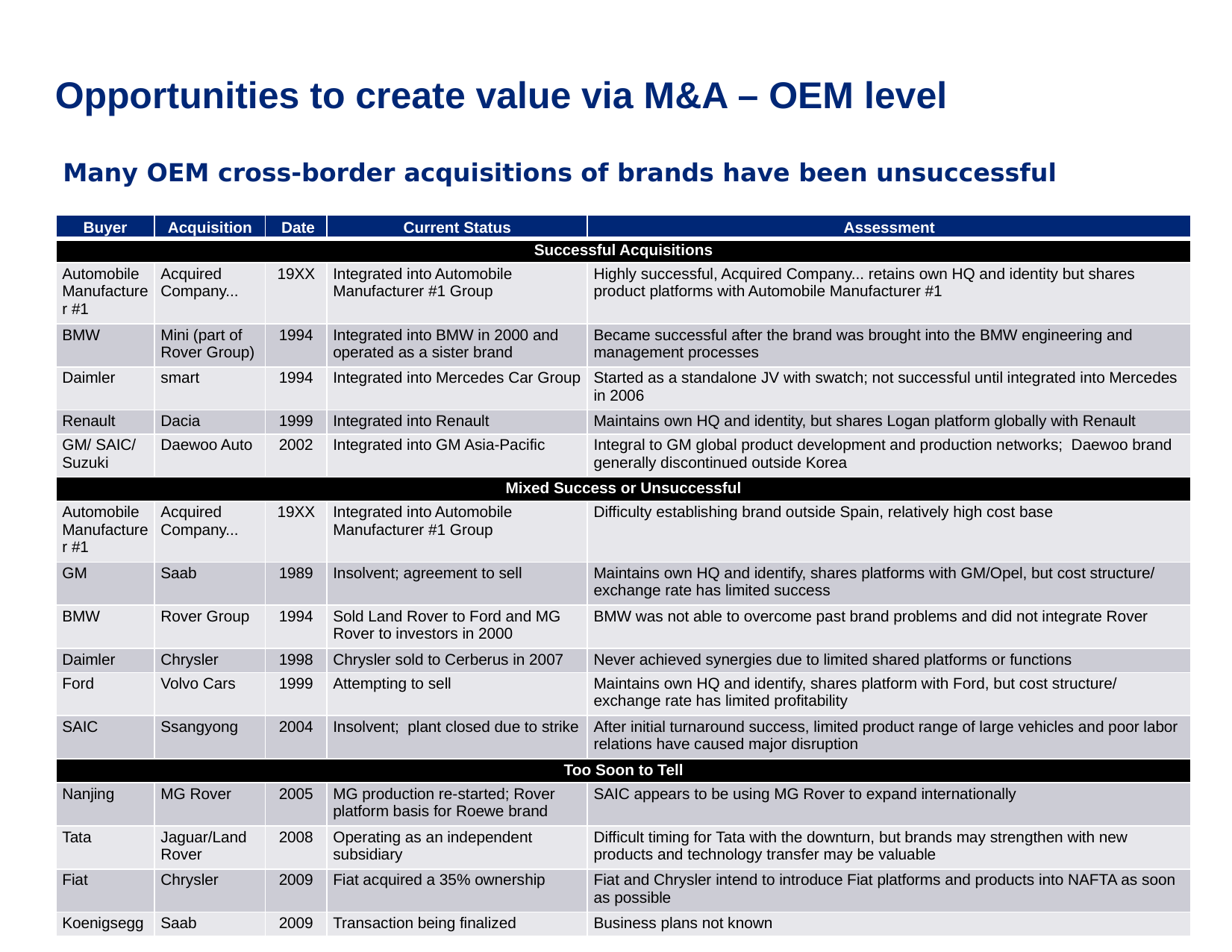

# Opportunities to create value via M&A – OEM level
Many OEM cross-border acquisitions of brands have been unsuccessful
| Buyer | Acquisition | Date | Current Status | Assessment |
| --- | --- | --- | --- | --- |
| Successful Acquisitions |  |  |  |  |
| Automobile Manufacturer #1 | Acquired Company... | 19XX | Integrated into Automobile Manufacturer #1 Group | Highly successful, Acquired Company... retains own HQ and identity but shares product platforms with Automobile Manufacturer #1 |
| BMW | Mini (part of Rover Group) | 1994 | Integrated into BMW in 2000 and operated as a sister brand | Became successful after the brand was brought into the BMW engineering and management processes |
| Daimler | smart | 1994 | Integrated into Mercedes Car Group | Started as a standalone JV with swatch; not successful until integrated into Mercedes in 2006 |
| Renault | Dacia | 1999 | Integrated into Renault | Maintains own HQ and identity, but shares Logan platform globally with Renault |
| GM/ SAIC/ Suzuki | Daewoo Auto | 2002 | Integrated into GM Asia-Pacific | Integral to GM global product development and production networks; Daewoo brand generally discontinued outside Korea |
| Mixed Success or Unsuccessful |  |  |  |  |
| Automobile Manufacturer #1 | Acquired Company... | 19XX | Integrated into Automobile Manufacturer #1 Group | Difficulty establishing brand outside Spain, relatively high cost base |
| GM | Saab | 1989 | Insolvent; agreement to sell | Maintains own HQ and identify, shares platforms with GM/Opel, but cost structure/ exchange rate has limited success |
| BMW | Rover Group | 1994 | Sold Land Rover to Ford and MG Rover to investors in 2000 | BMW was not able to overcome past brand problems and did not integrate Rover |
| Daimler | Chrysler | 1998 | Chrysler sold to Cerberus in 2007 | Never achieved synergies due to limited shared platforms or functions |
| Ford | Volvo Cars | 1999 | Attempting to sell | Maintains own HQ and identify, shares platform with Ford, but cost structure/ exchange rate has limited profitability |
| SAIC | Ssangyong | 2004 | Insolvent; plant closed due to strike | After initial turnaround success, limited product range of large vehicles and poor labor relations have caused major disruption |
| Too Soon to Tell |  |  |  |  |
| Nanjing | MG Rover | 2005 | MG production re-started; Rover platform basis for Roewe brand | SAIC appears to be using MG Rover to expand internationally |
| Tata | Jaguar/Land Rover | 2008 | Operating as an independent subsidiary | Difficult timing for Tata with the downturn, but brands may strengthen with new products and technology transfer may be valuable |
| Fiat | Chrysler | 2009 | Fiat acquired a 35% ownership | Fiat and Chrysler intend to introduce Fiat platforms and products into NAFTA as soon as possible |
| Koenigsegg | Saab | 2009 | Transaction being finalized | Business plans not known |
59